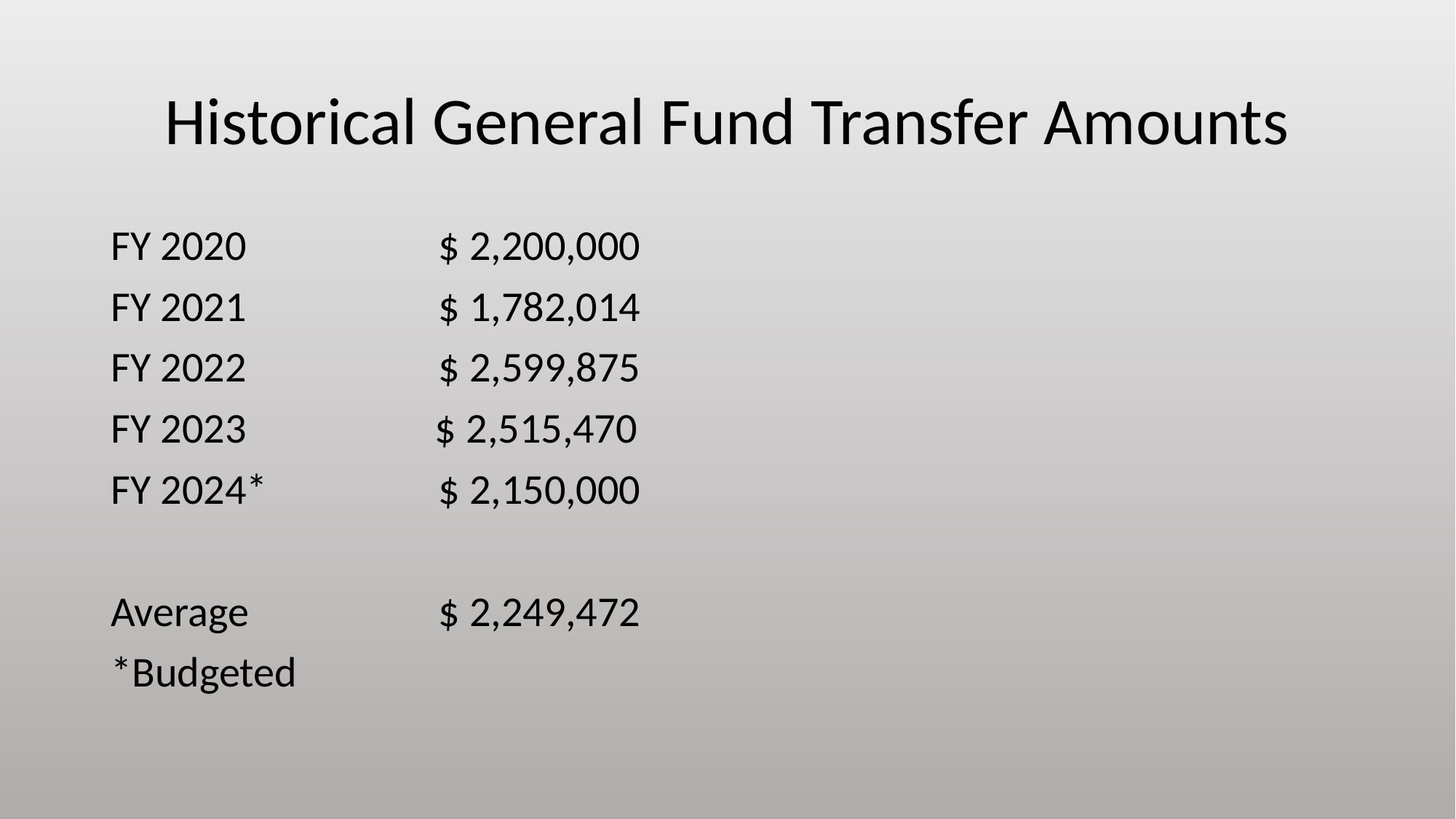

# Historical General Fund Transfer Amounts
FY 2020		$ 2,200,000
FY 2021		$ 1,782,014
FY 2022		$ 2,599,875
FY 2023	           $ 2,515,470
FY 2024*		$ 2,150,000

Average		$ 2,249,472
*Budgeted